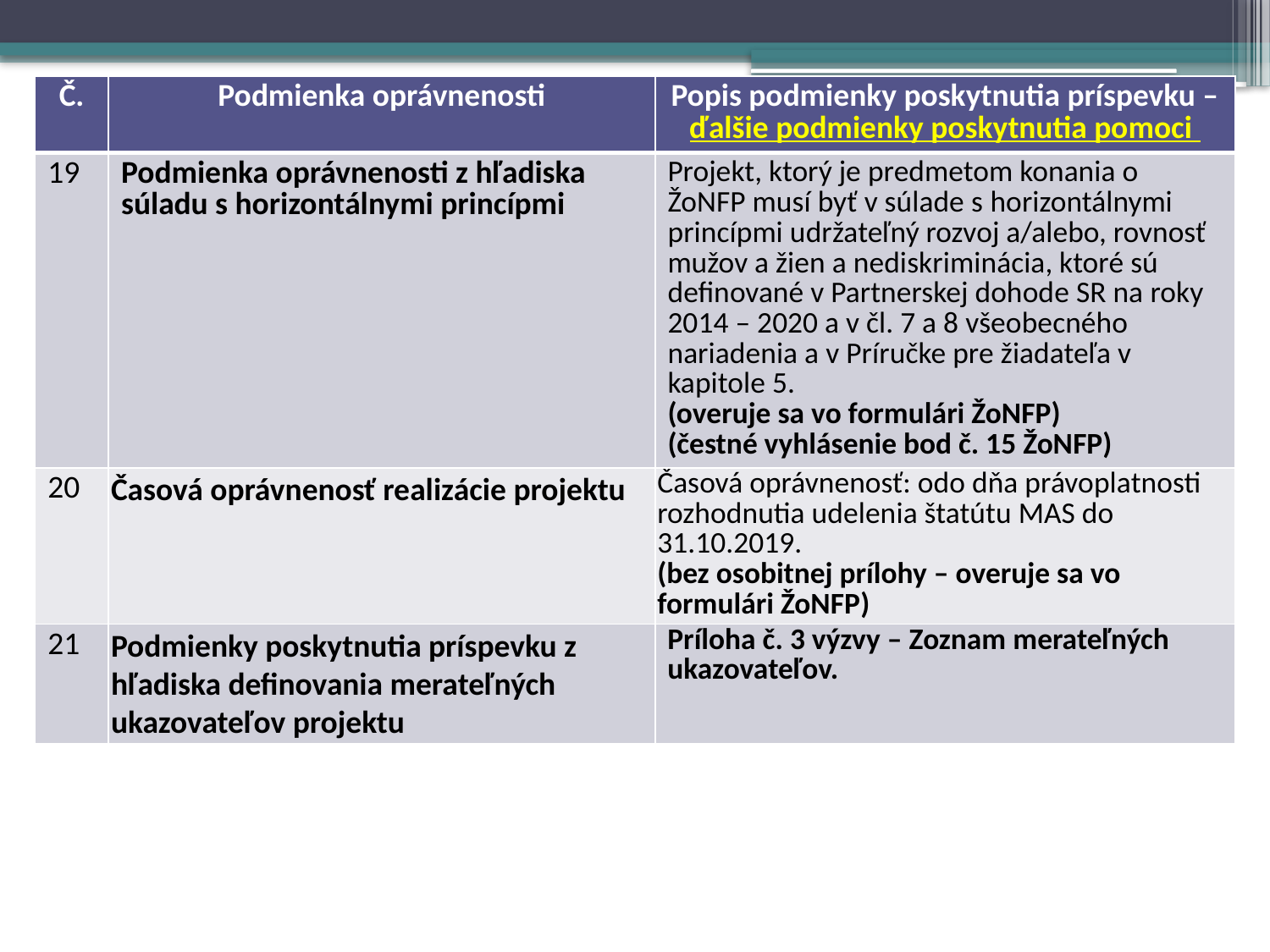

| Č. | Podmienka oprávnenosti | Popis podmienky poskytnutia príspevku – ďalšie podmienky poskytnutia pomoci |
| --- | --- | --- |
| 19 | Podmienka oprávnenosti z hľadiska súladu s horizontálnymi princípmi | Projekt, ktorý je predmetom konania o ŽoNFP musí byť v súlade s horizontálnymi princípmi udržateľný rozvoj a/alebo, rovnosť mužov a žien a nediskriminácia, ktoré sú definované v Partnerskej dohode SR na roky 2014 – 2020 a v čl. 7 a 8 všeobecného nariadenia a v Príručke pre žiadateľa v kapitole 5. (overuje sa vo formulári ŽoNFP) (čestné vyhlásenie bod č. 15 ŽoNFP) |
| 20 | Časová oprávnenosť realizácie projektu | Časová oprávnenosť: odo dňa právoplatnosti rozhodnutia udelenia štatútu MAS do 31.10.2019. (bez osobitnej prílohy – overuje sa vo formulári ŽoNFP) |
| 21 | Podmienky poskytnutia príspevku z hľadiska definovania merateľných ukazovateľov projektu | Príloha č. 3 výzvy – Zoznam merateľných ukazovateľov. |